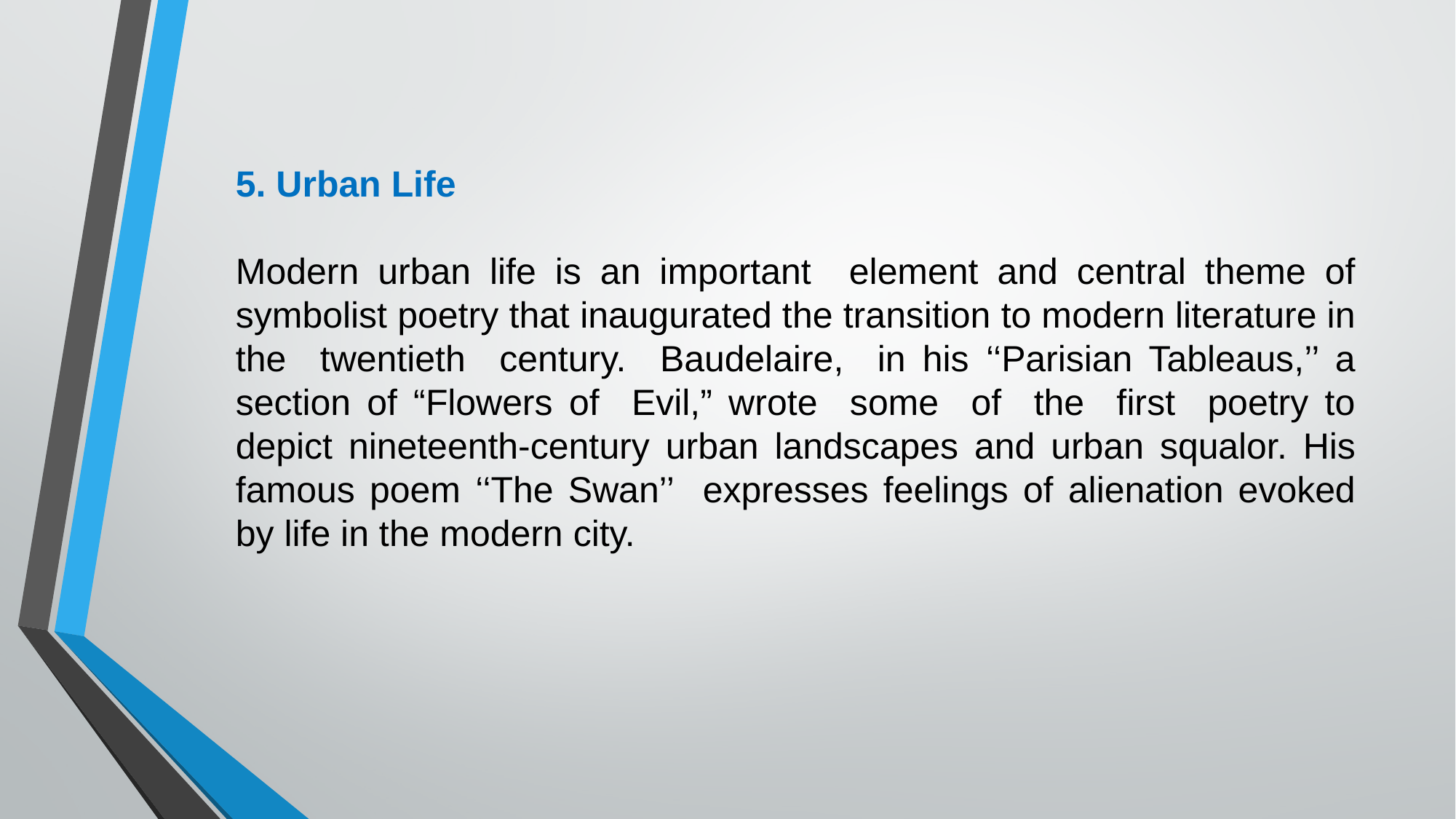

5. Urban Life

Modern urban life is an important  element and central theme of symbolist poetry that inaugurated the transition to modern literature in the  twentieth  century.  Baudelaire,  in his ‘‘Parisian Tableaus,’’ a section of “Flowers of  Evil,” wrote  some  of  the  first  poetry to depict nineteenth-century urban landscapes and urban squalor. His famous poem ‘‘The Swan’’  expresses feelings of alienation evoked by life in the modern city.